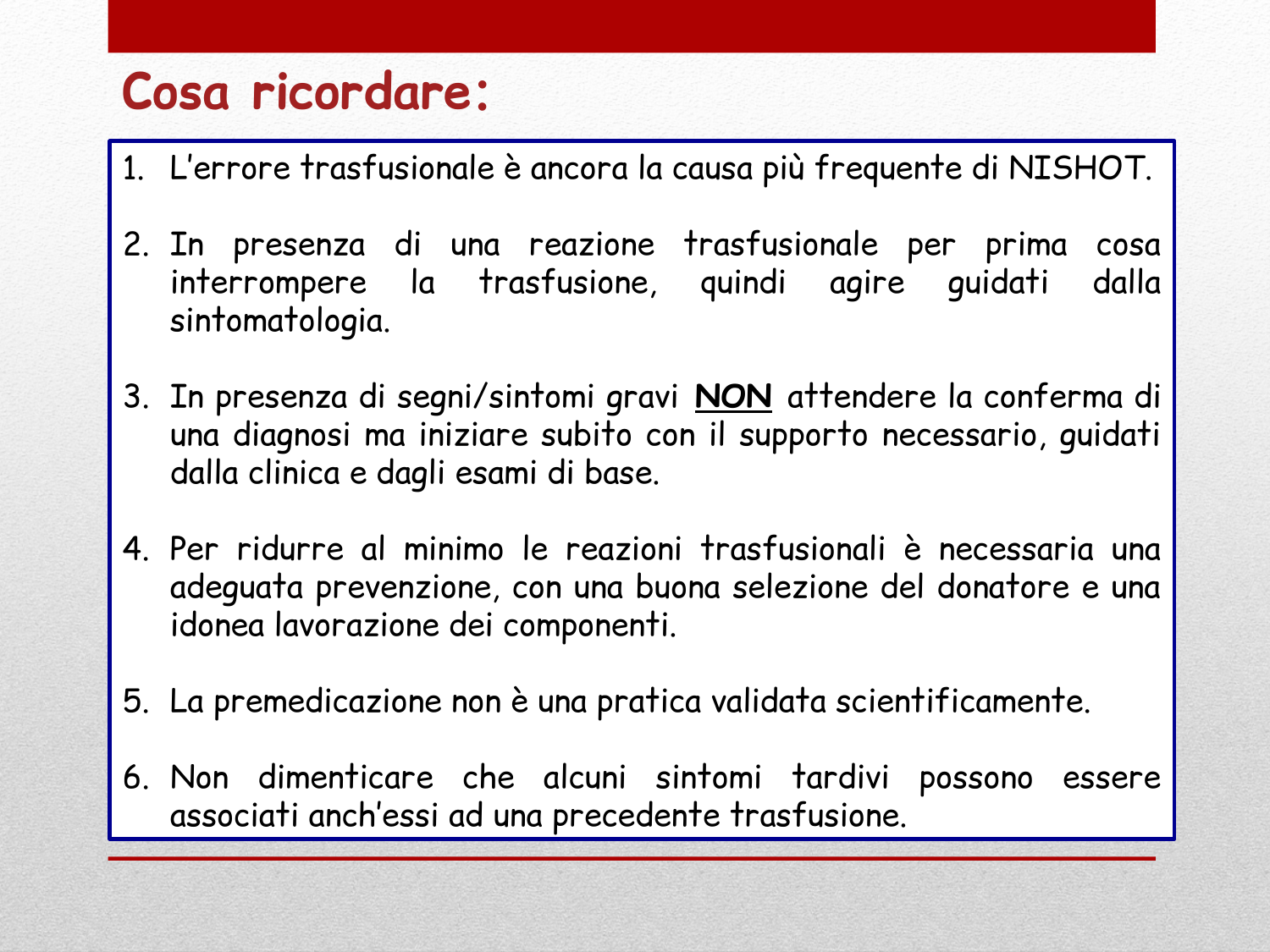

Cosa ricordare:
L’errore trasfusionale è ancora la causa più frequente di NISHOT.

In presenza di una reazione trasfusionale per prima cosa interrompere la trasfusione, quindi agire guidati dalla sintomatologia.

In presenza di segni/sintomi gravi NON attendere la conferma di una diagnosi ma iniziare subito con il supporto necessario, guidati dalla clinica e dagli esami di base.

Per ridurre al minimo le reazioni trasfusionali è necessaria una adeguata prevenzione, con una buona selezione del donatore e una idonea lavorazione dei componenti.

La premedicazione non è una pratica validata scientificamente.

Non dimenticare che alcuni sintomi tardivi possono essere associati anch’essi ad una precedente trasfusione.